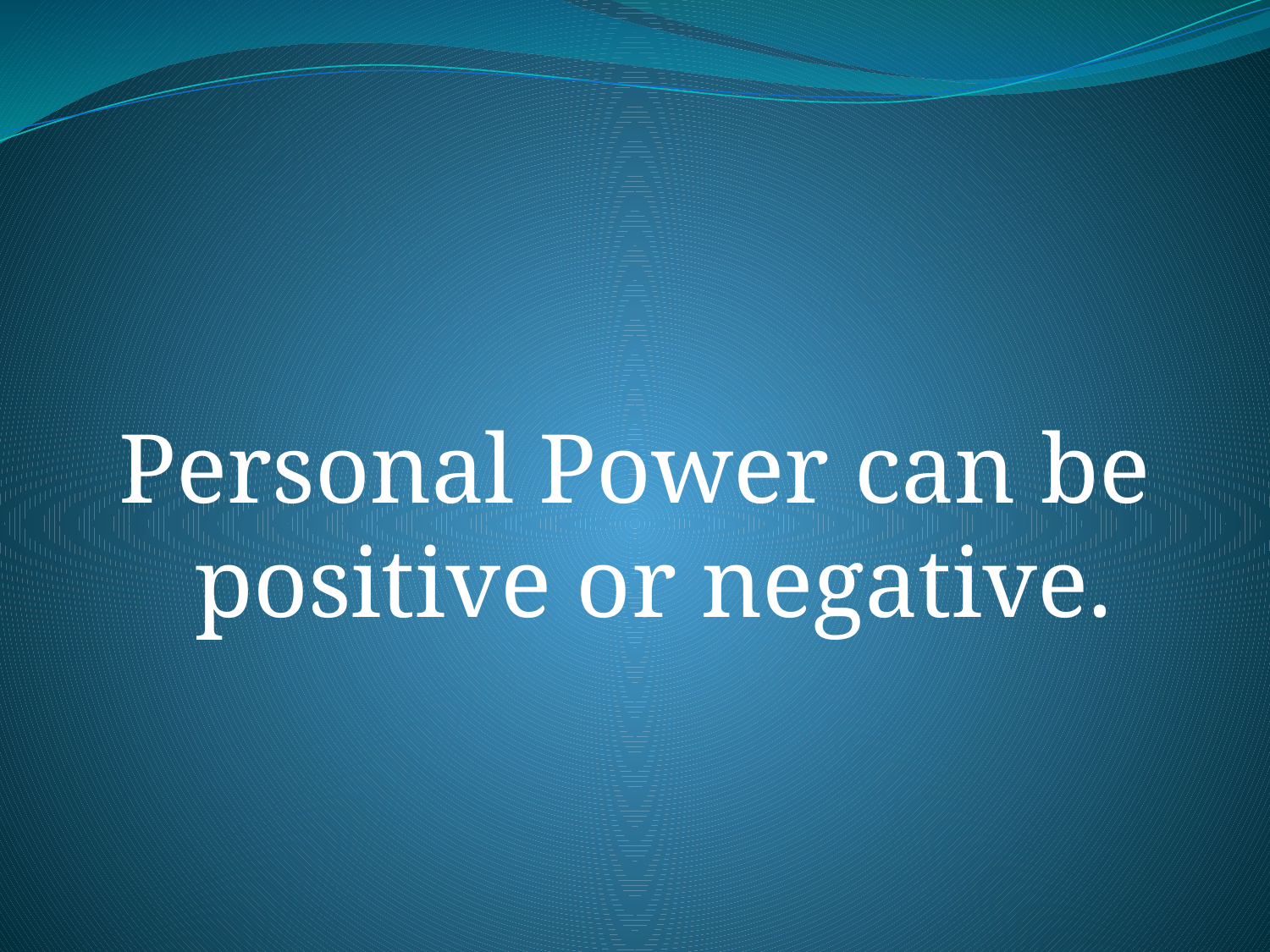

#

Personal Power can be positive or negative.